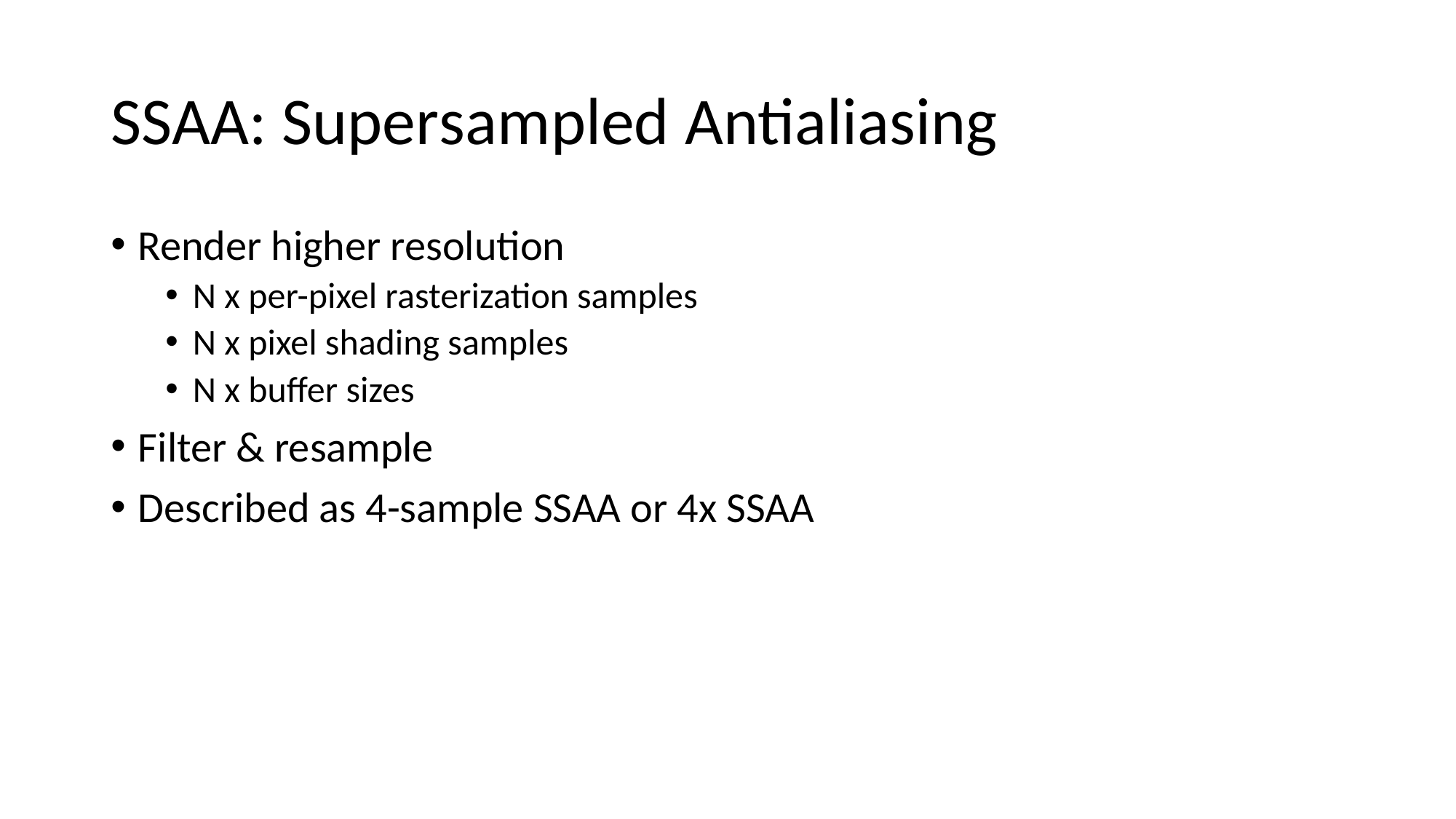

# SSAA: Supersampled Antialiasing
Render higher resolution
N x per-pixel rasterization samples
N x pixel shading samples
N x buffer sizes
Filter & resample
Described as 4-sample SSAA or 4x SSAA